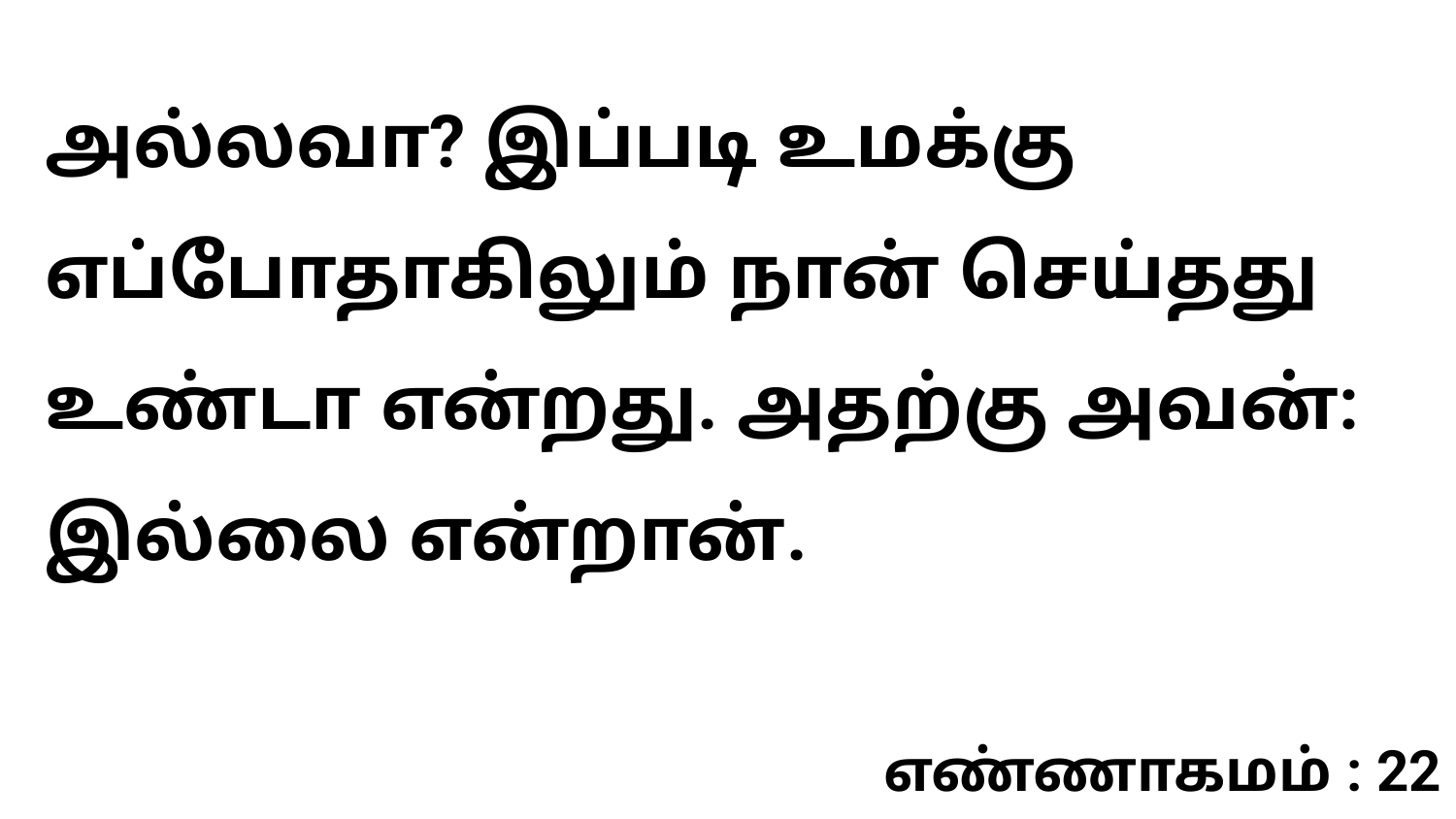

அல்லவா? இப்படி உமக்கு எப்போதாகிலும் நான் செய்தது உண்டா என்றது. அதற்கு அவன்: இல்லை என்றான்.
எண்ணாகமம் : 22